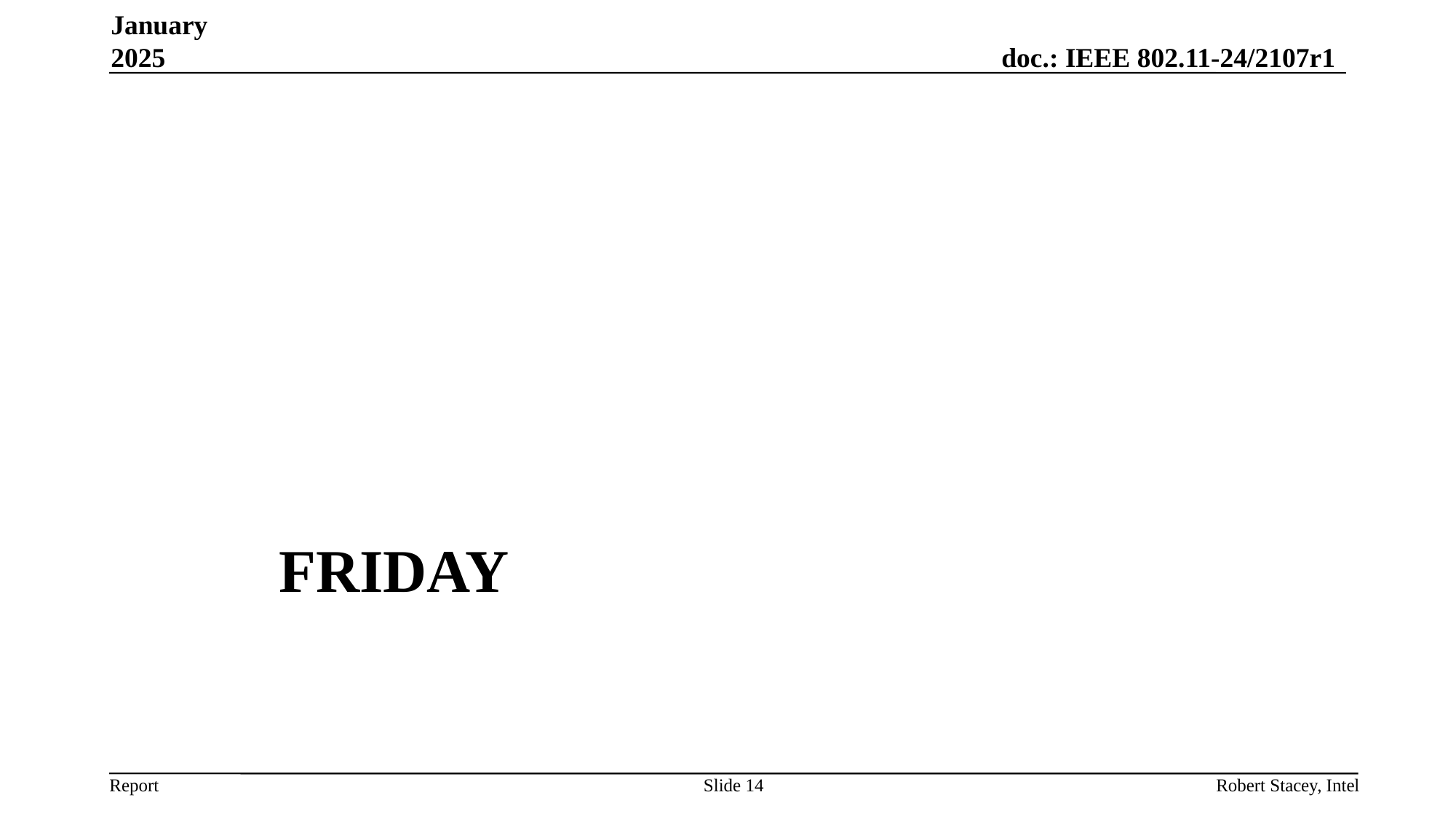

January 2025

# Friday
Slide 14
Robert Stacey, Intel